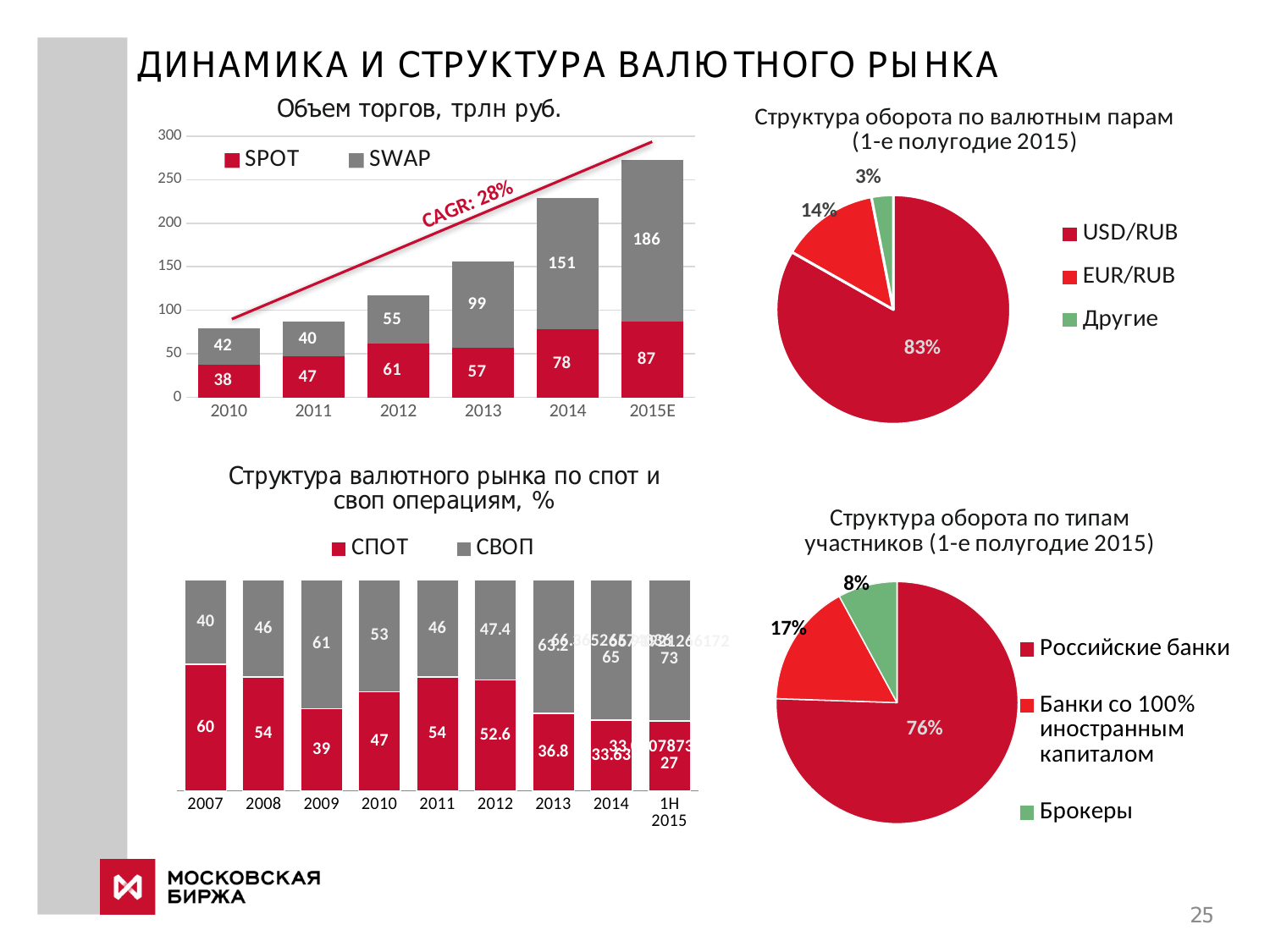

# ДИНАМИКА И СТРУКТУРА ВАЛЮТНОГО РЫНКА

### Chart: Объем торгов, трлн руб.

| Category | SPOT | SWAP |
|---|---|---|
| 2010 | 37.570761045350295 | 41.9481278701545 |
| 2011 | 46.9112670186095 | 39.9226364954018 |
| 2012 | 61.499317276983 | 55.436194338947 |
| 2013 | 57.296889115299706 | 98.7195686423624 |
| 2014 | 77.79778581246141 | 150.74825001099612 |
| 2015E | 87.20452280234846 | 185.80829815560858 |

### Chart: Структура оборота по валютным парам (1-е полугодие 2015)

| Category |  |
|---|---|
| USD/RUB | 0.8334628310050759 |
| EUR/RUB | 0.13655630459613355 |
| Другие | 0.029980864398790552 |

### Chart: Структура валютного рынка по спот и своп операциям, %

| Category | СПОТ | СВОП |
|---|---|---|
| 2007 | 60.0 | 40.0 |
| 2008 | 54.0 | 46.0 |
| 2009 | 39.0 | 61.0 |
| 2010 | 47.0 | 53.0 |
| 2011 | 54.0 | 46.0 |
| 2012 | 52.6 | 47.4 |
| 2013 | 36.8 | 63.2 |
| 2014 | 33.63 | 66.3652657403665 |
| 1H 2015 | 33.08078733827273 | 66.91921266172726 |

### Chart: Структура оборота по типам участников (1-е полугодие 2015)

| Category |  |
|---|---|
| Российские банки | 0.7552341937584607 |
| Банки со 100% иностранным капиталом | 0.16564598843767087 |
| Брокеры | 0.07911981780386834 |
25